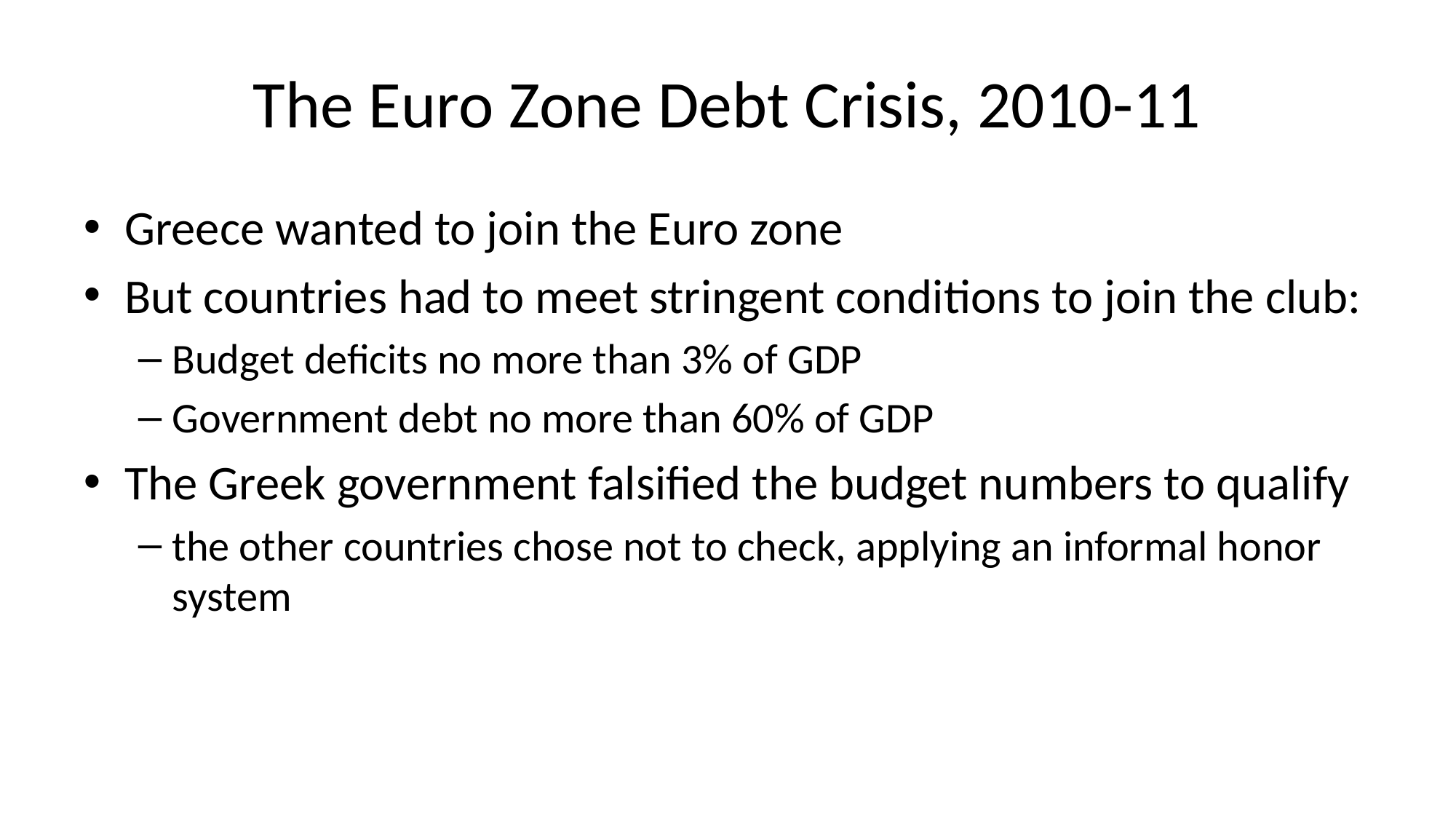

# The Euro Zone Debt Crisis, 2010-11
Greece wanted to join the Euro zone
But countries had to meet stringent conditions to join the club:
Budget deficits no more than 3% of GDP
Government debt no more than 60% of GDP
The Greek government falsified the budget numbers to qualify
the other countries chose not to check, applying an informal honor system